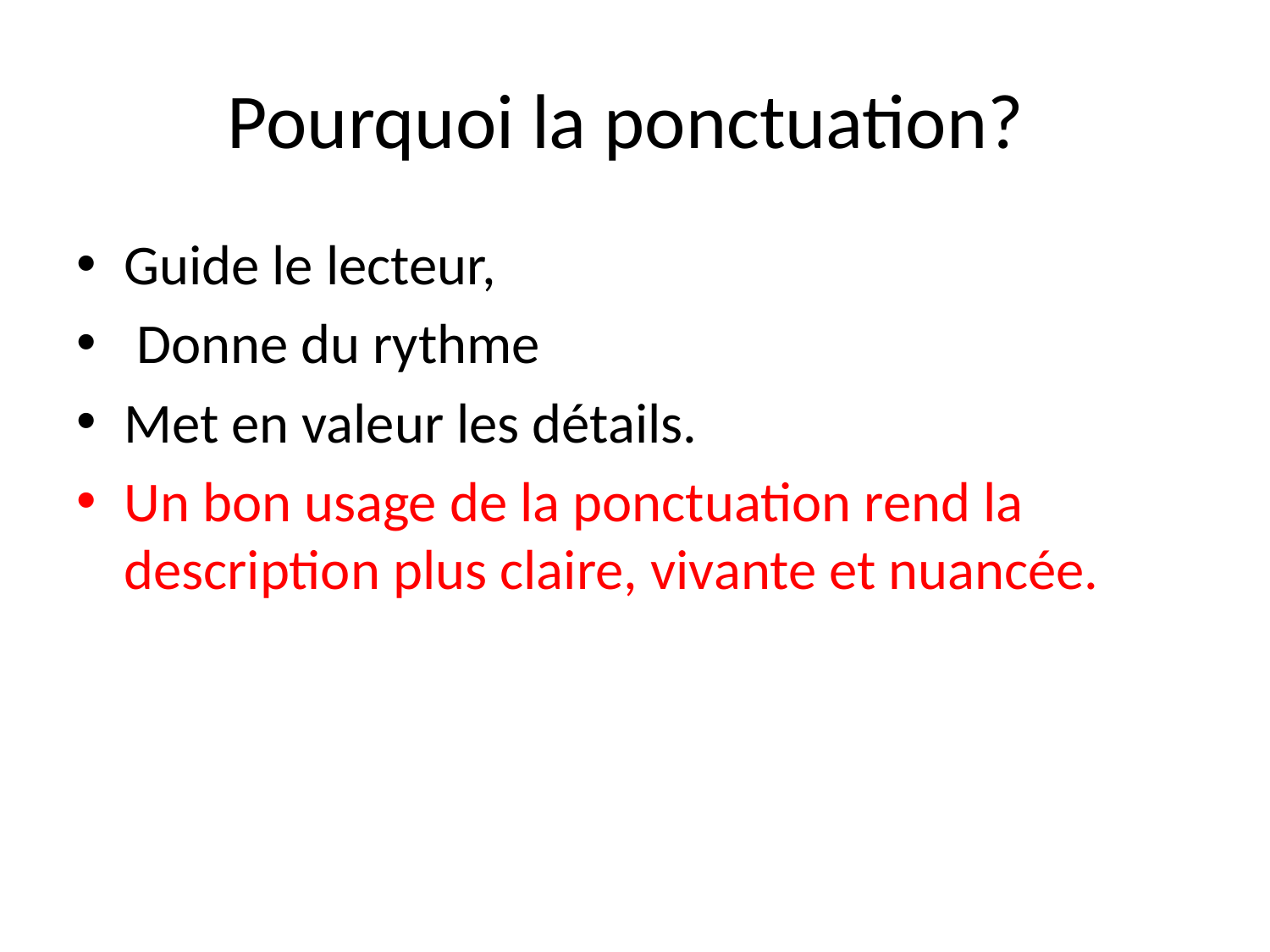

# Pourquoi la ponctuation?
Guide le lecteur,
 Donne du rythme
Met en valeur les détails.
Un bon usage de la ponctuation rend la description plus claire, vivante et nuancée.